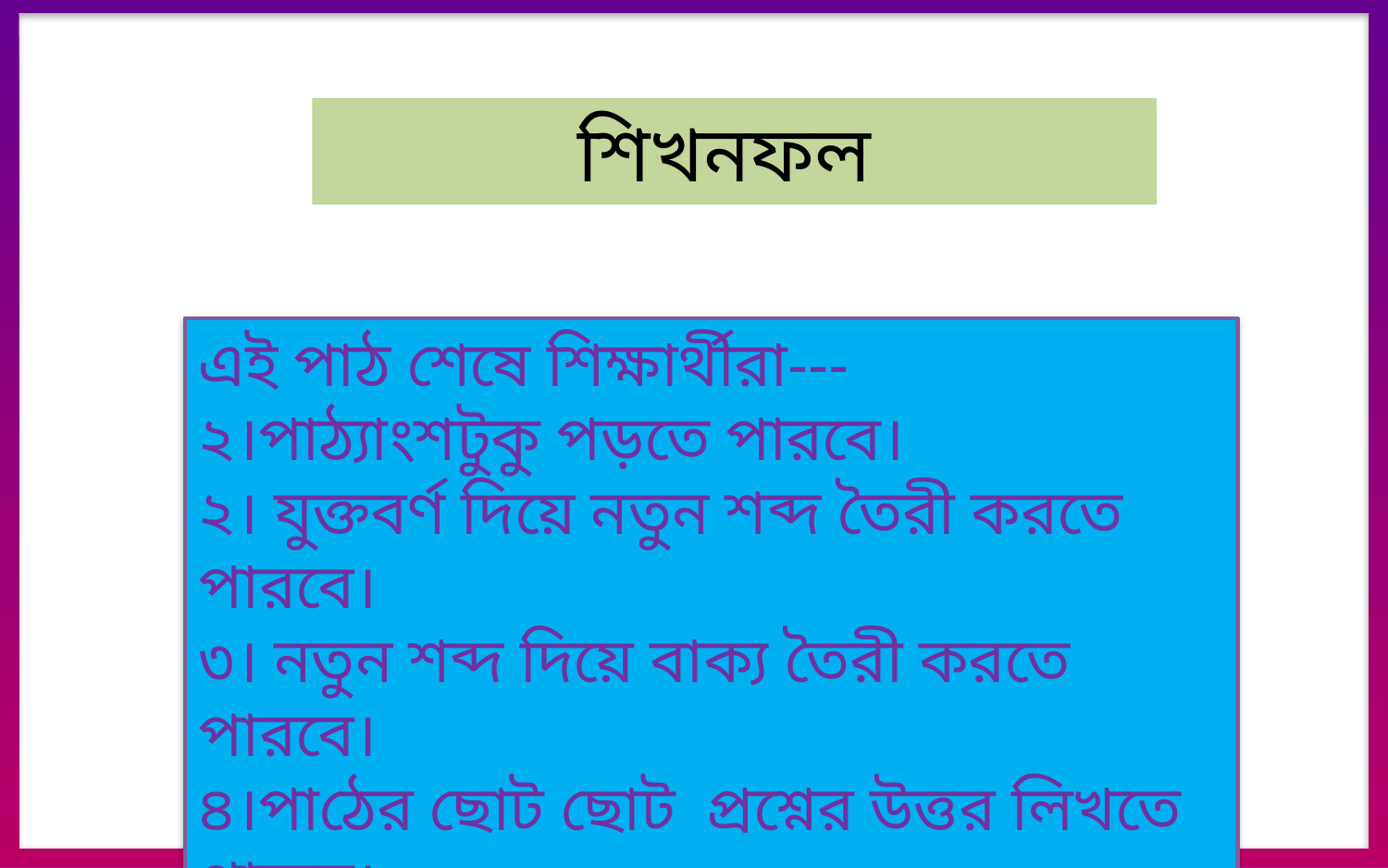

শিখনফল
এই পাঠ শেষে শিক্ষার্থীরা---
২।পাঠ্যাংশটুকু পড়তে পারবে।
২। যুক্তবর্ণ দিয়ে নতুন শব্দ তৈরী করতে পারবে।
৩। নতুন শব্দ দিয়ে বাক্য তৈরী করতে পারবে।
৪।পাঠের ছোট ছোট  প্রশ্নের উত্তর লিখতে পারবে।